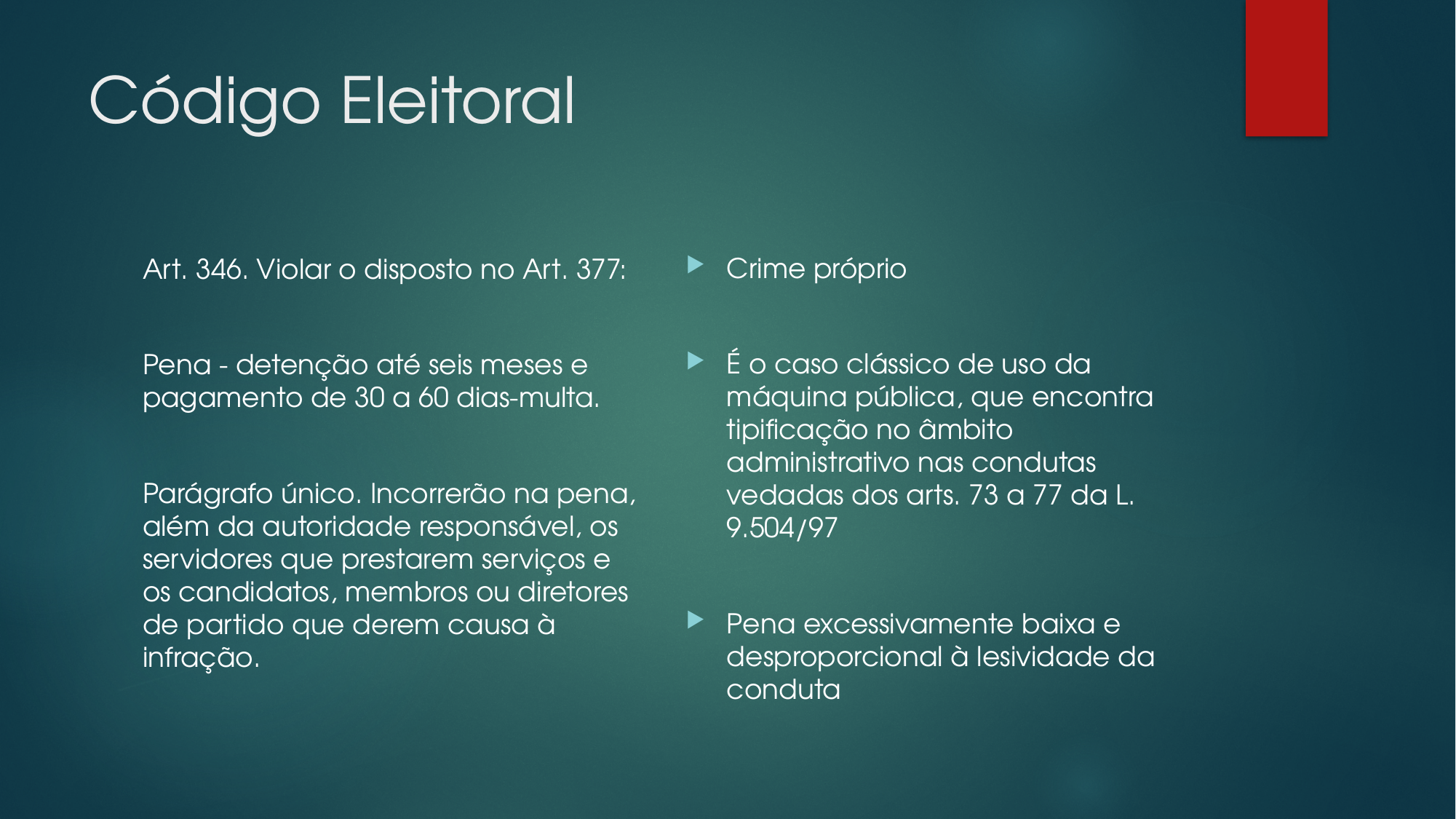

# Código Eleitoral
Crime próprio

É o caso clássico de uso da máquina pública, que encontra tipificação no âmbito administrativo nas condutas vedadas dos arts. 73 a 77 da L. 9.504/97

Pena excessivamente baixa e desproporcional à lesividade da conduta
Art. 346. Violar o disposto no Art. 377:

Pena - detenção até seis meses e pagamento de 30 a 60 dias-multa.

Parágrafo único. Incorrerão na pena, além da autoridade responsável, os servidores que prestarem serviços e os candidatos, membros ou diretores de partido que derem causa à infração.